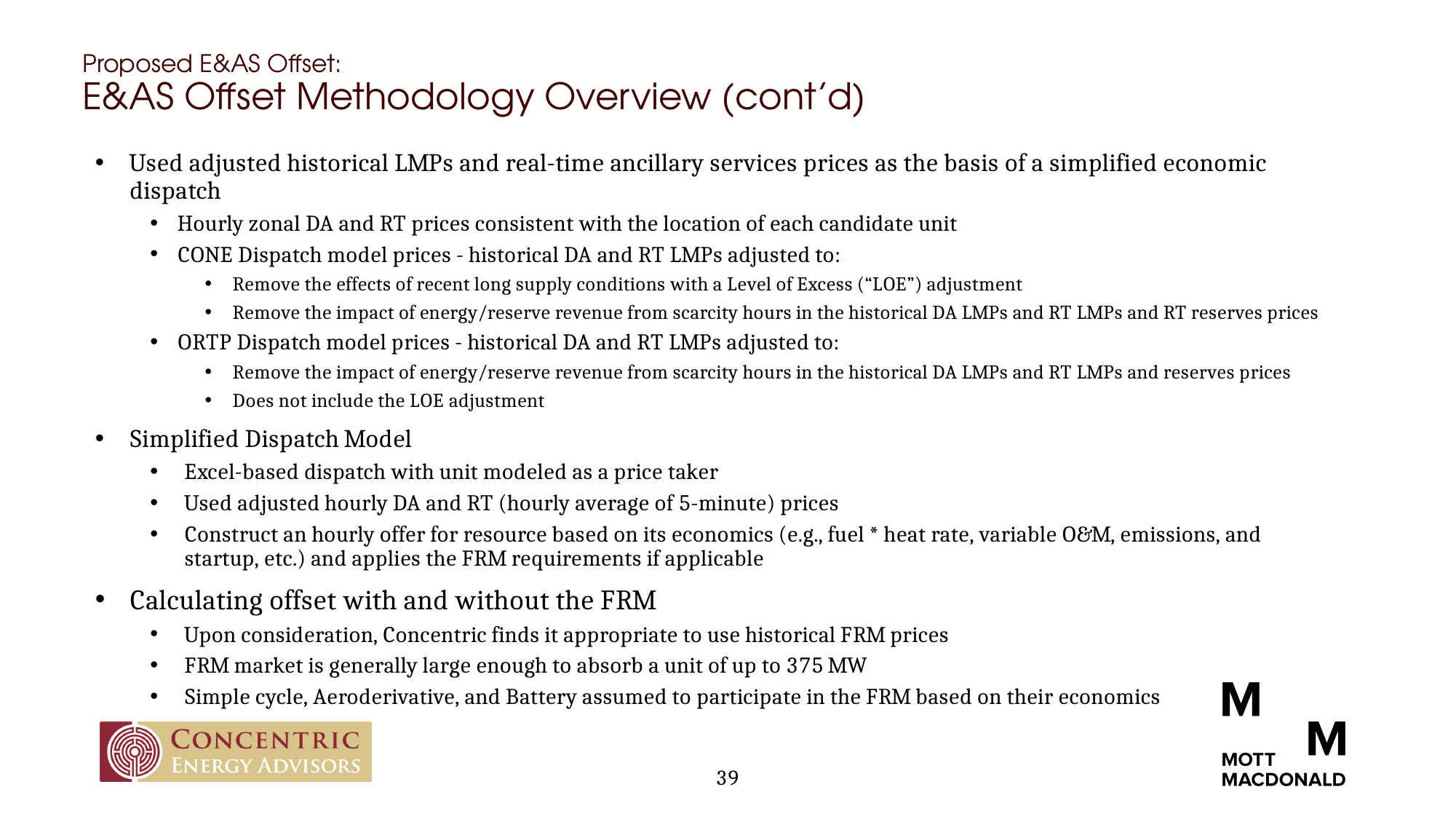

# Proposed E&AS Offset: E&AS Offset Methodology Overview (cont’d)
Used adjusted historical LMPs and real-time ancillary services prices as the basis of a simplified economic dispatch
Hourly zonal DA and RT prices consistent with the location of each candidate unit
CONE Dispatch model prices - historical DA and RT LMPs adjusted to:
Remove the effects of recent long supply conditions with a Level of Excess (“LOE”) adjustment
Remove the impact of energy/reserve revenue from scarcity hours in the historical DA LMPs and RT LMPs and RT reserves prices
ORTP Dispatch model prices - historical DA and RT LMPs adjusted to:
Remove the impact of energy/reserve revenue from scarcity hours in the historical DA LMPs and RT LMPs and reserves prices
Does not include the LOE adjustment
Simplified Dispatch Model
Excel-based dispatch with unit modeled as a price taker
Used adjusted hourly DA and RT (hourly average of 5-minute) prices
Construct an hourly offer for resource based on its economics (e.g., fuel * heat rate, variable O&M, emissions, and startup, etc.) and applies the FRM requirements if applicable
Calculating offset with and without the FRM
Upon consideration, Concentric finds it appropriate to use historical FRM prices
FRM market is generally large enough to absorb a unit of up to 375 MW
Simple cycle, Aeroderivative, and Battery assumed to participate in the FRM based on their economics